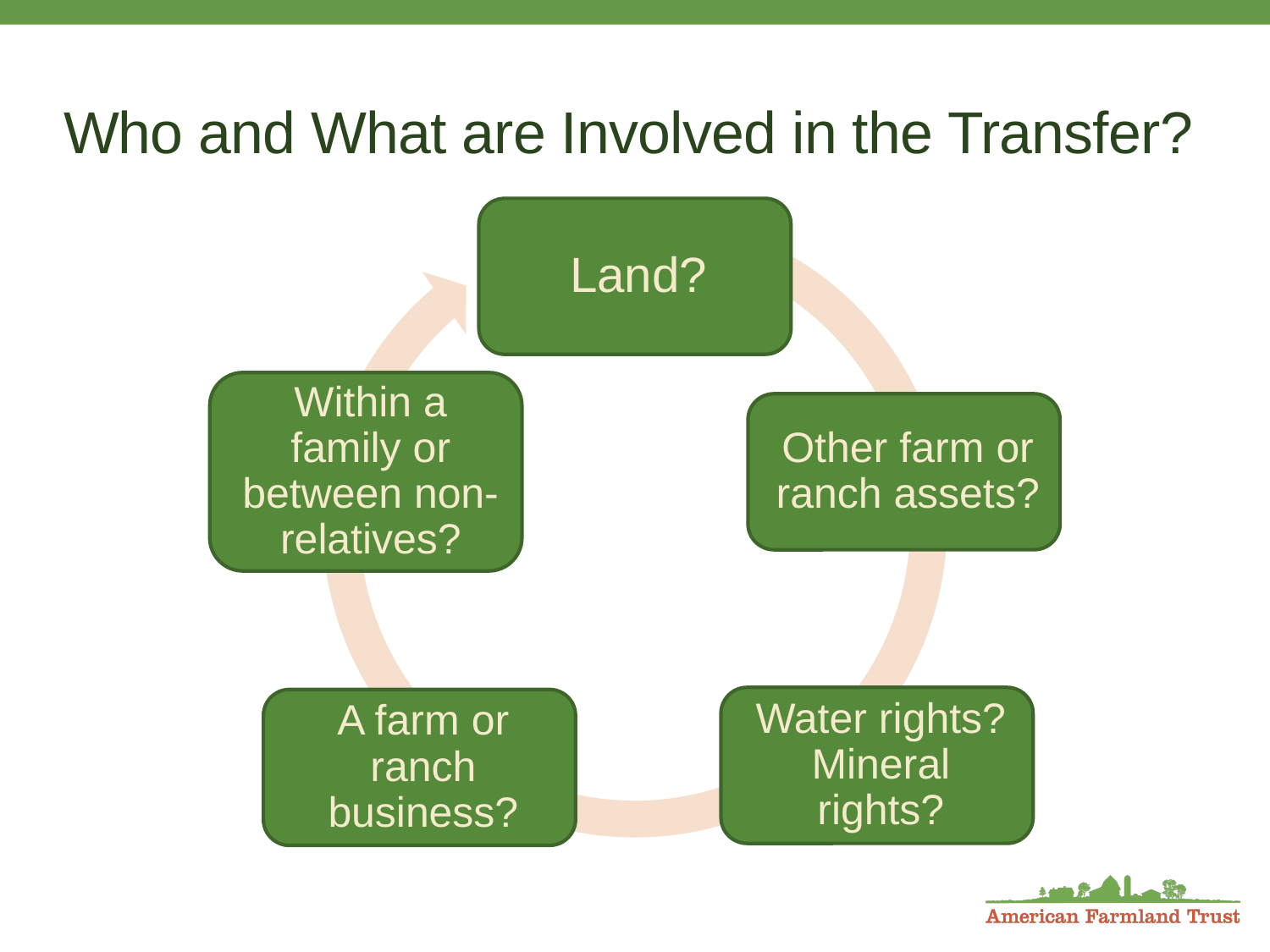

# Who and What are Involved in the Transfer?
Land?
Other farm or ranch assets?
Water rights? Mineral rights?
A farm or ranch business?
Within a family or between non-relatives?